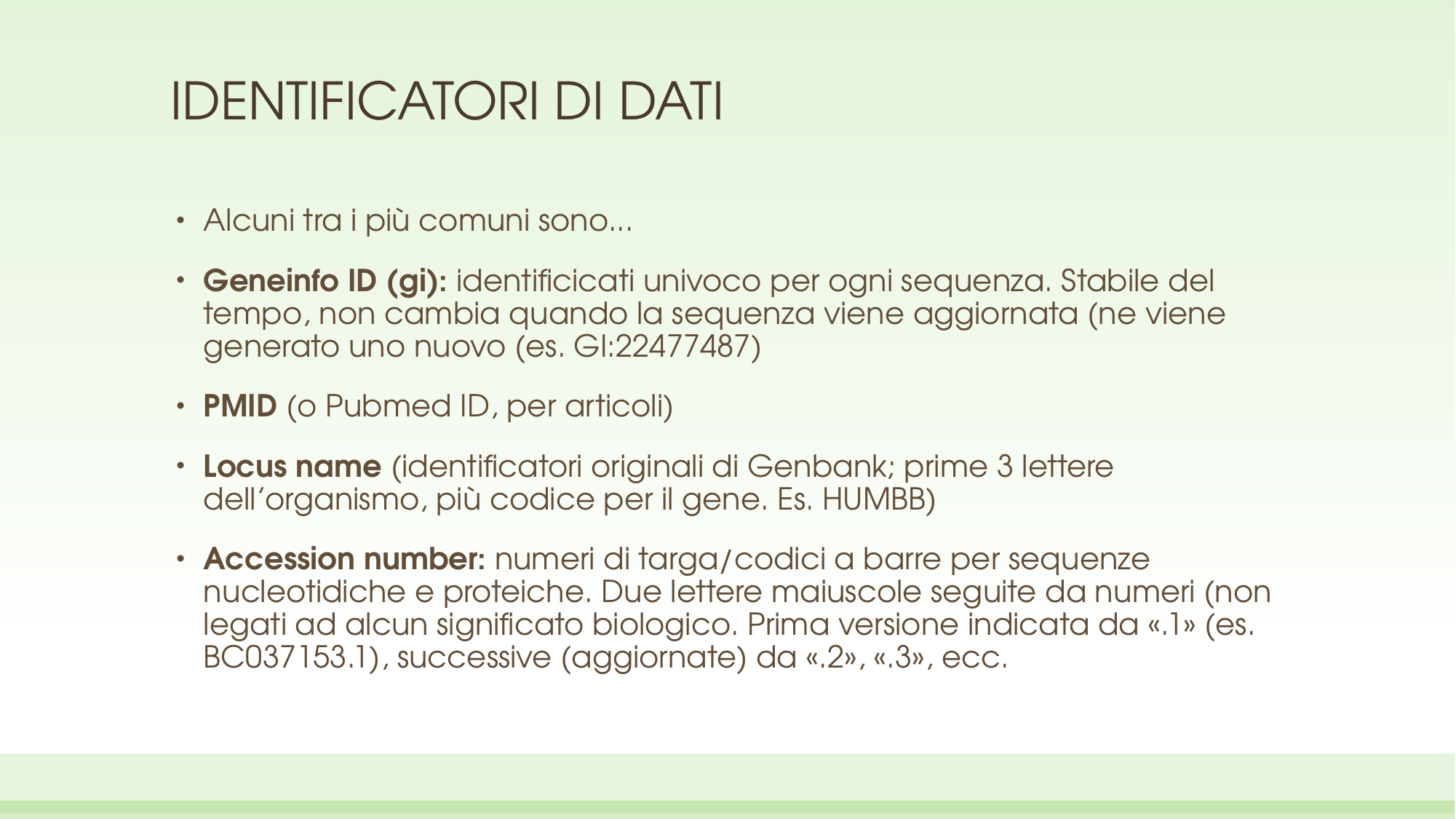

# IDENTIFICATORI DI DATI
Alcuni tra i più comuni sono...
Geneinfo ID (gi): identificicati univoco per ogni sequenza. Stabile del tempo, non cambia quando la sequenza viene aggiornata (ne viene generato uno nuovo (es. GI:22477487)
PMID (o Pubmed ID, per articoli)
Locus name (identificatori originali di Genbank; prime 3 lettere dell’organismo, più codice per il gene. Es. HUMBB)
Accession number: numeri di targa/codici a barre per sequenze nucleotidiche e proteiche. Due lettere maiuscole seguite da numeri (non legati ad alcun significato biologico. Prima versione indicata da «.1» (es. BC037153.1), successive (aggiornate) da «.2», «.3», ecc.